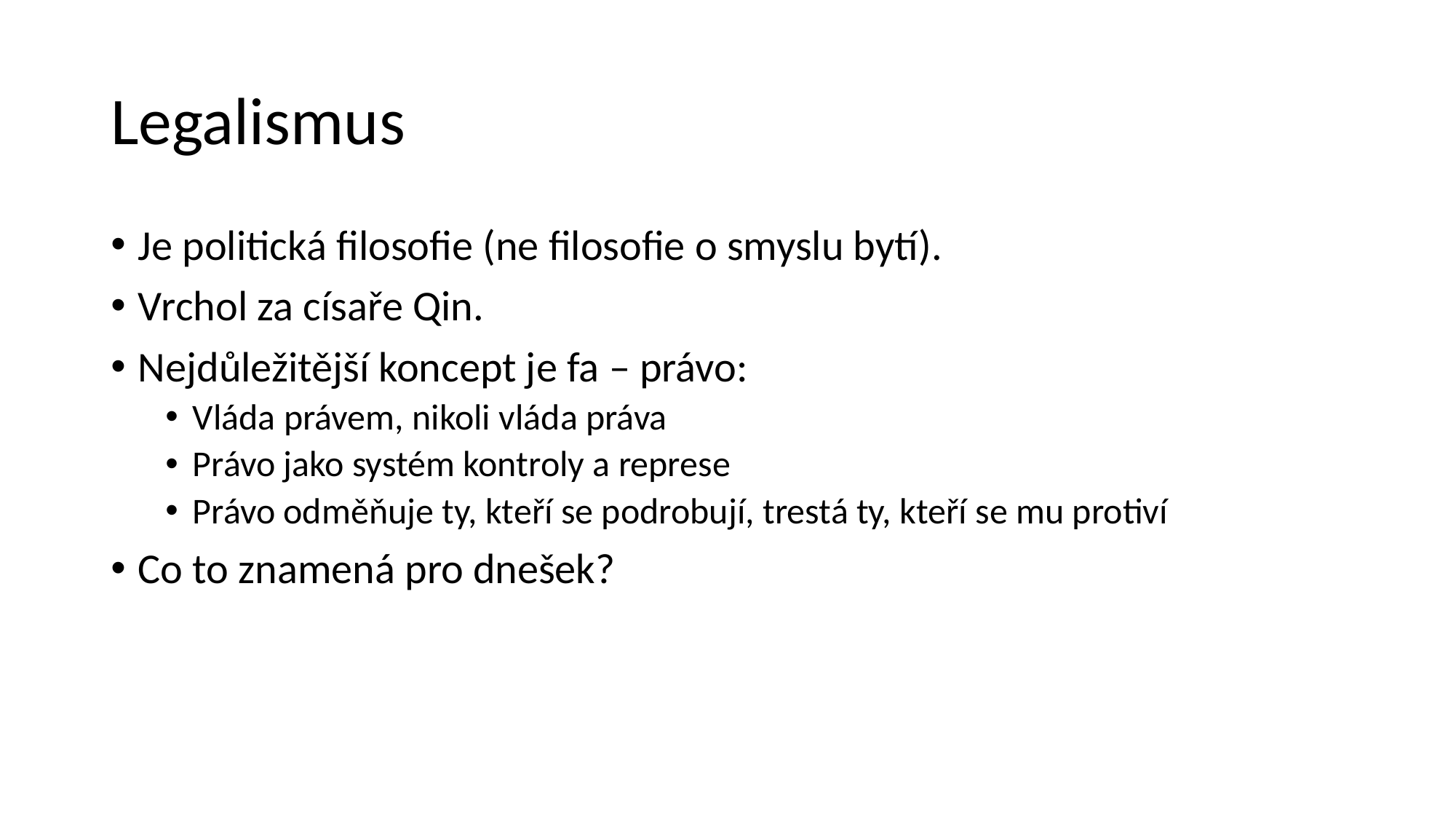

# Legalismus
Je politická filosofie (ne filosofie o smyslu bytí).
Vrchol za císaře Qin.
Nejdůležitější koncept je fa – právo:
Vláda právem, nikoli vláda práva
Právo jako systém kontroly a represe
Právo odměňuje ty, kteří se podrobují, trestá ty, kteří se mu protiví
Co to znamená pro dnešek?